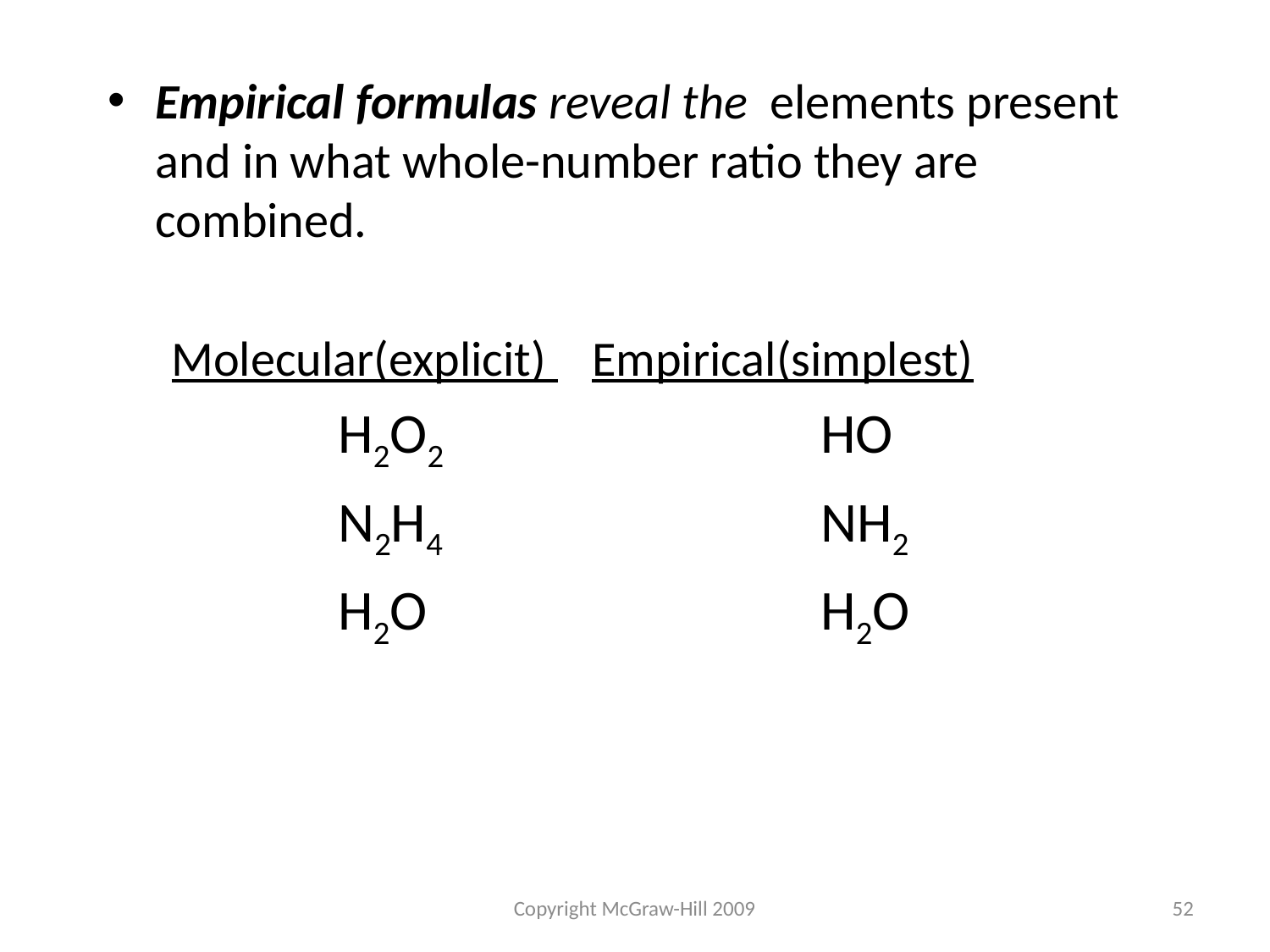

Empirical formulas reveal the  elements present and in what whole-number ratio they are combined.

Molecular(explicit) 	Empirical(simplest)
  		H2O2			        HO
		N2H4			        NH2
		H2O			        H2O
Copyright McGraw-Hill 2009
52